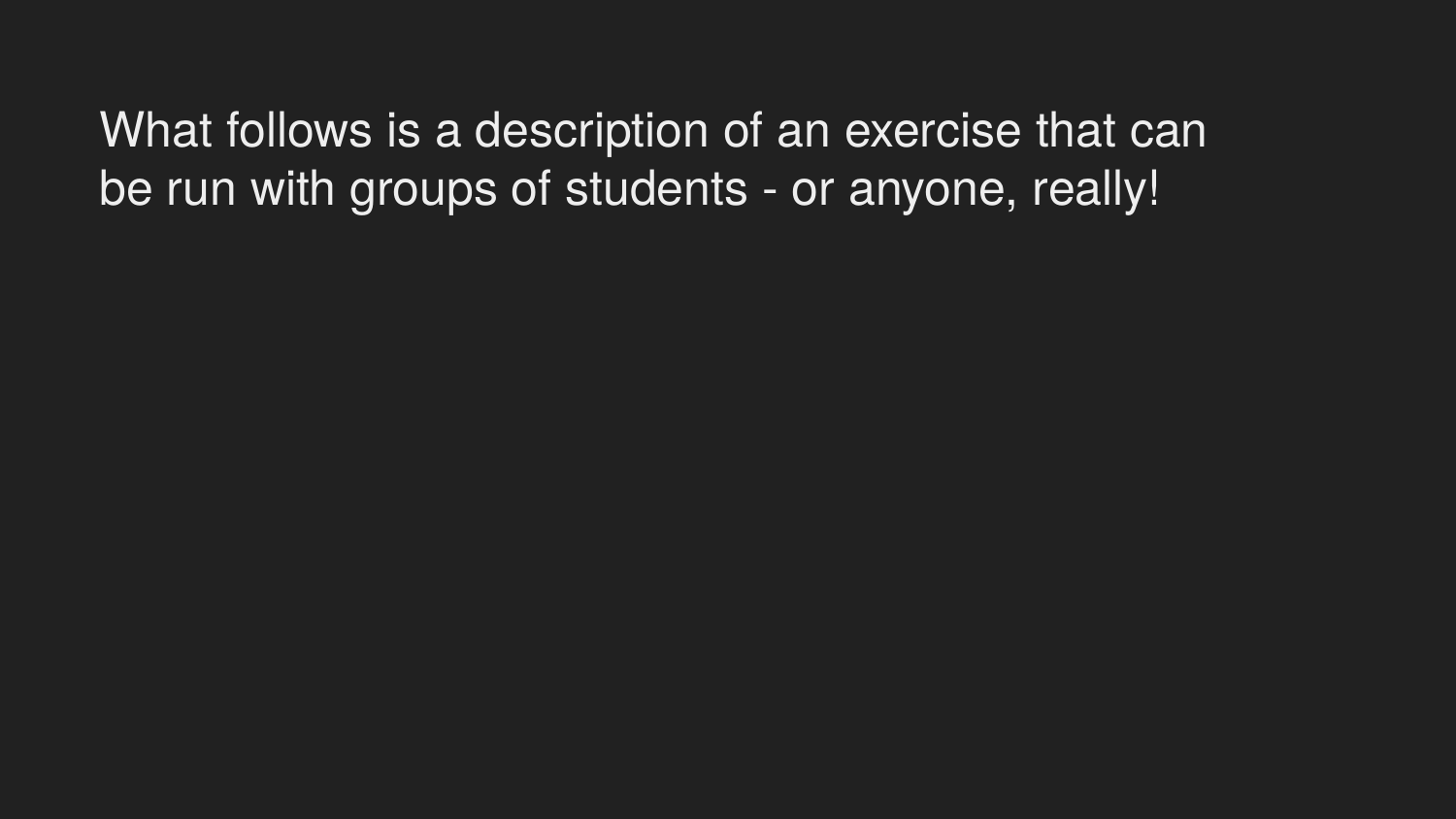

What follows is a description of an exercise that can be run with groups of students - or anyone, really!